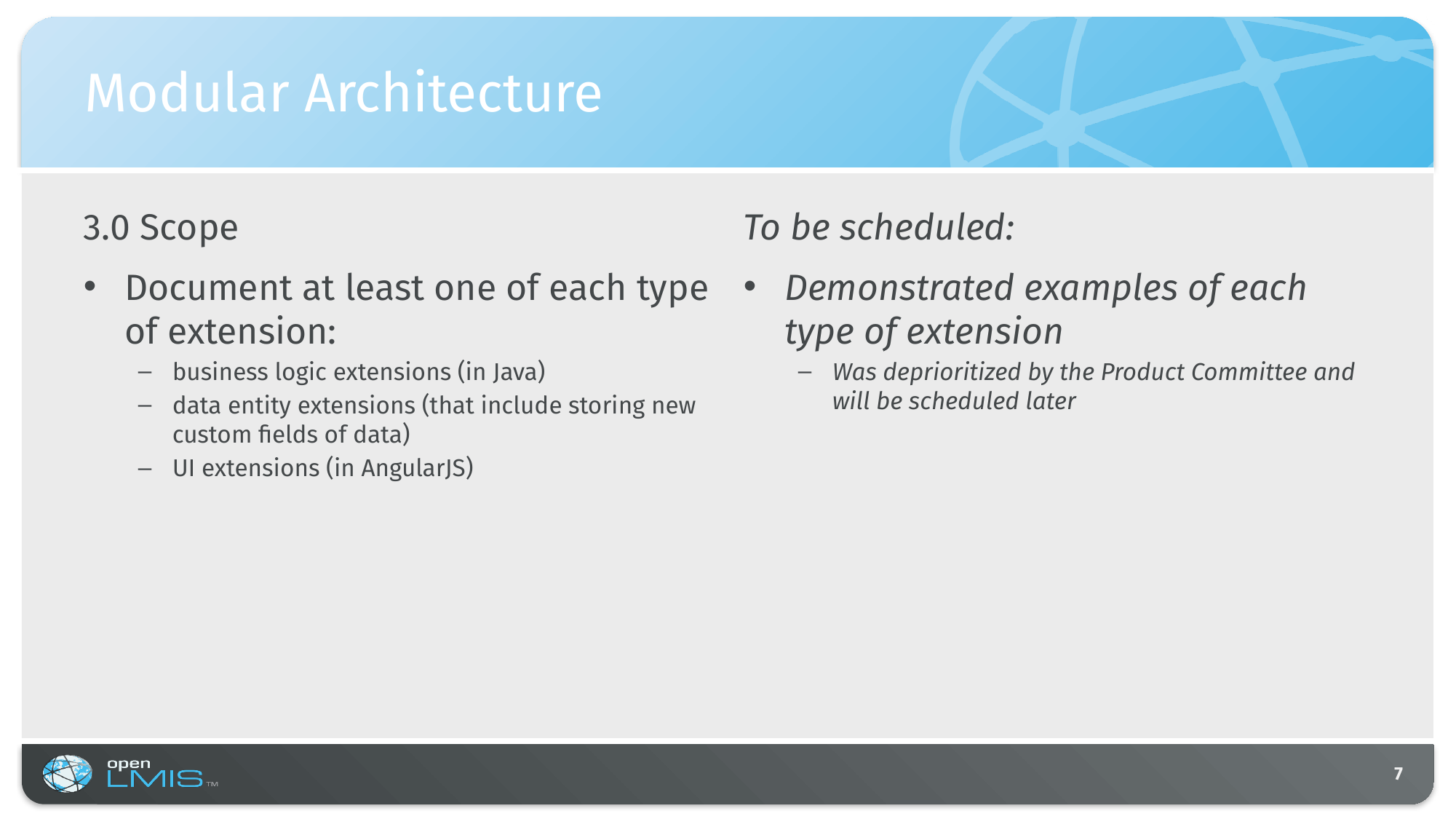

# Modular Architecture
3.0 Scope
Document at least one of each type of extension:
business logic extensions (in Java)
data entity extensions (that include storing new custom fields of data)
UI extensions (in AngularJS)

To be scheduled:
Demonstrated examples of each type of extension
Was deprioritized by the Product Committee and will be scheduled later

7